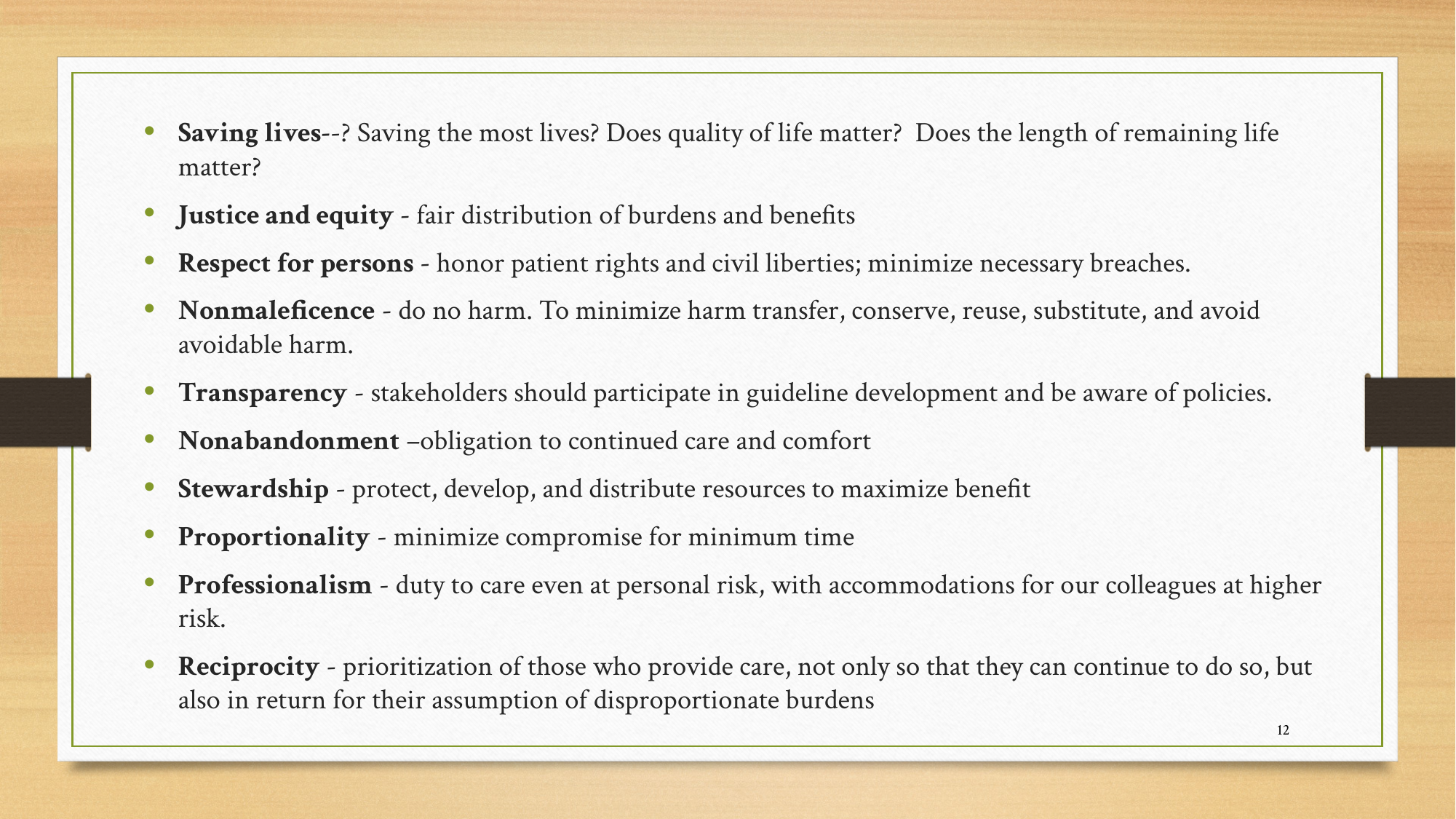

Saving lives--? Saving the most lives? Does quality of life matter?  Does the length of remaining life matter?
Justice and equity - fair distribution of burdens and benefits
Respect for persons - honor patient rights and civil liberties; minimize necessary breaches.
Nonmaleficence - do no harm. To minimize harm transfer, conserve, reuse, substitute, and avoid avoidable harm.
Transparency - stakeholders should participate in guideline development and be aware of policies.
Nonabandonment –obligation to continued care and comfort
Stewardship - protect, develop, and distribute resources to maximize benefit
Proportionality - minimize compromise for minimum time
Professionalism - duty to care even at personal risk, with accommodations for our colleagues at higher risk.
Reciprocity - prioritization of those who provide care, not only so that they can continue to do so, but also in return for their assumption of disproportionate burdens

12